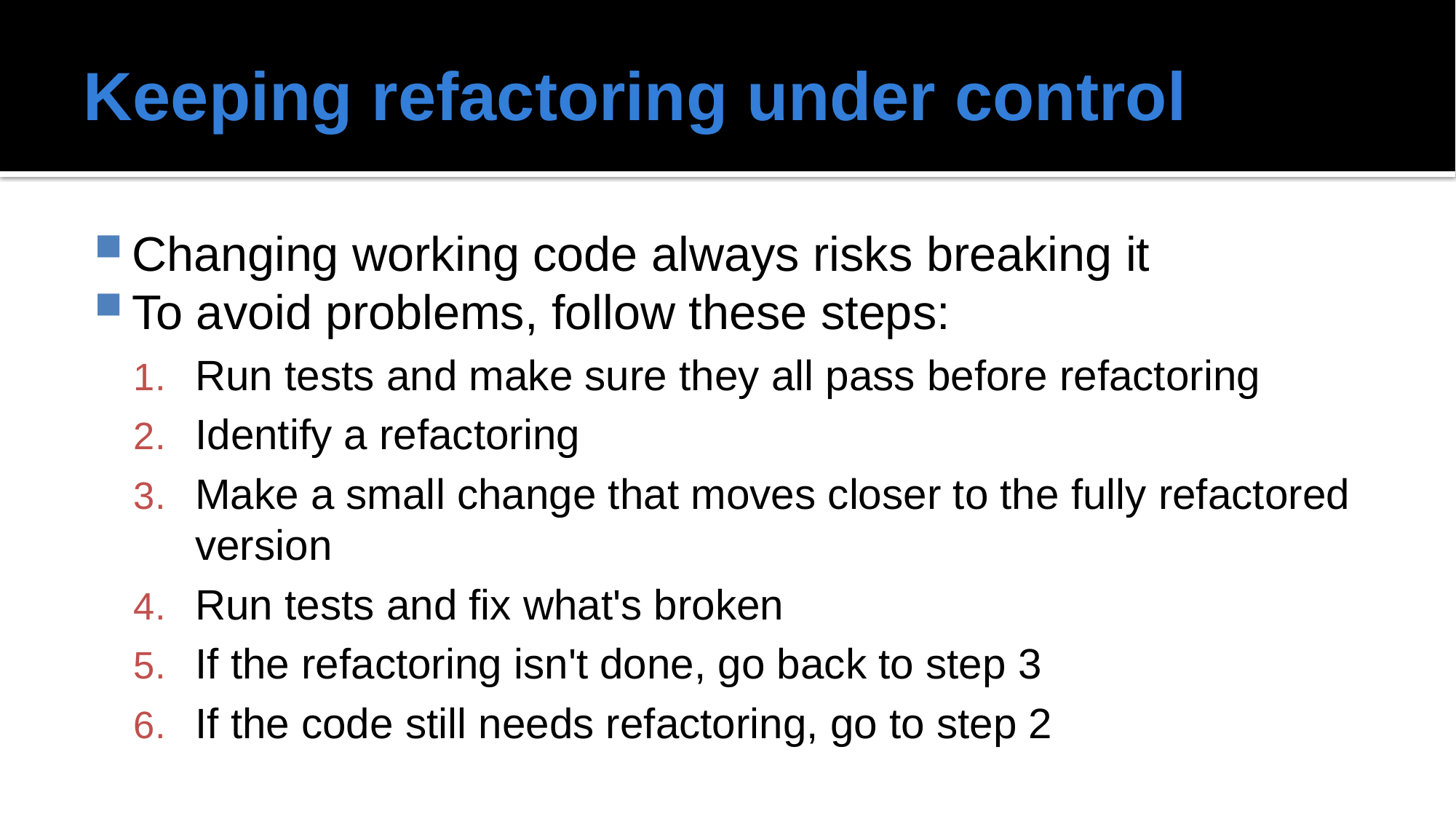

# Keeping refactoring under control
Changing working code always risks breaking it
To avoid problems, follow these steps:
Run tests and make sure they all pass before refactoring
Identify a refactoring
Make a small change that moves closer to the fully refactored version
Run tests and fix what's broken
If the refactoring isn't done, go back to step 3
If the code still needs refactoring, go to step 2